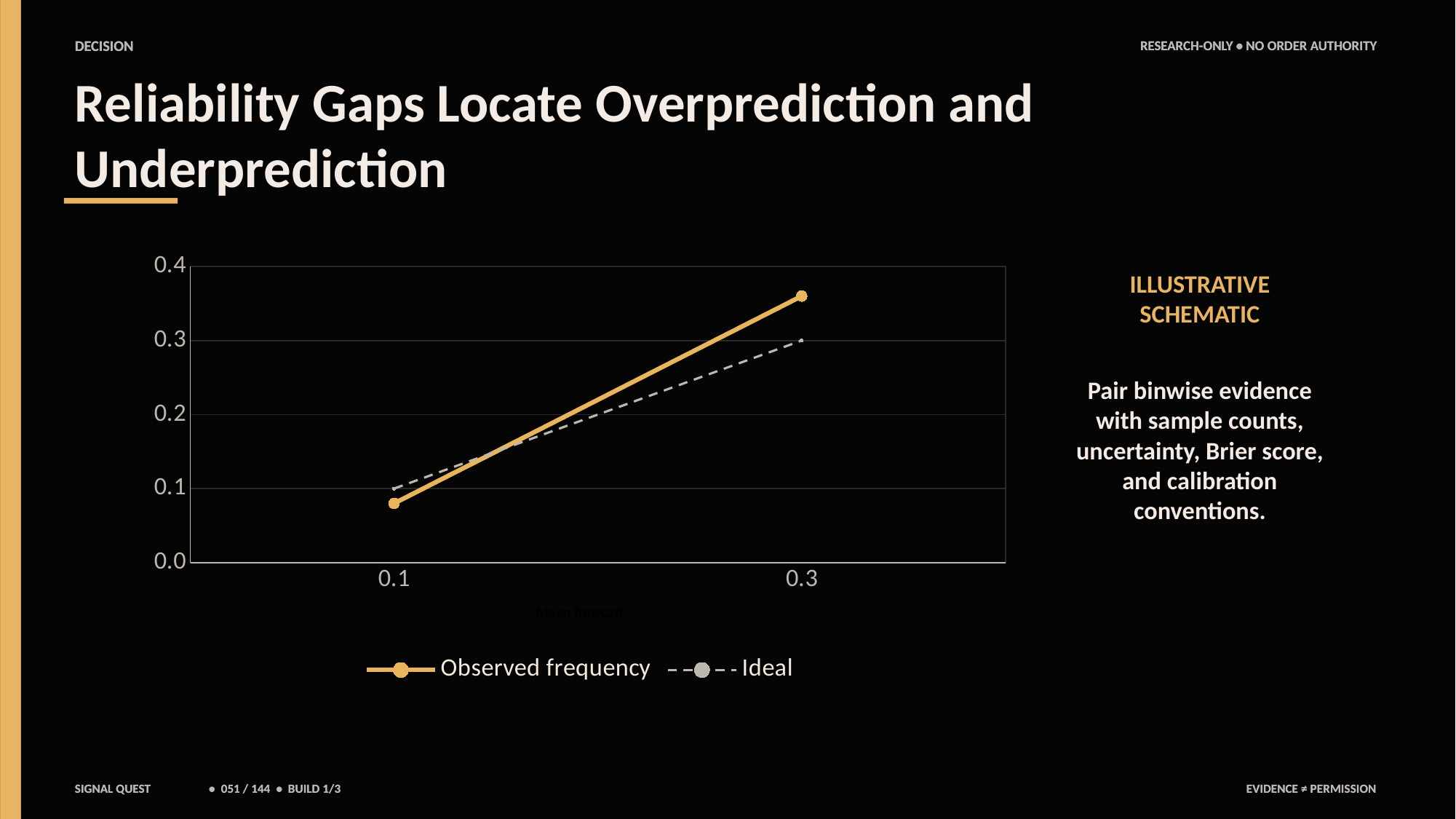

DECISION
DECISION
RESEARCH-ONLY • NO ORDER AUTHORITY
RESEARCH-ONLY • NO ORDER AUTHORITY
Reliability Gaps Locate Overprediction and Underprediction

### Chart

| Category |  |  |
|---|---|---|
| .1 | 0.08 | 0.1 |
| .3 | 0.36 | 0.3 |
ILLUSTRATIVE SCHEMATIC
Pair binwise evidence with sample counts, uncertainty, Brier score, and calibration conventions.
SIGNAL QUEST
SIGNAL QUEST
•  051 / 144  •  BUILD 1/3
•  051 / 144  •  BUILD 1/3
EVIDENCE ≠ PERMISSION
EVIDENCE ≠ PERMISSION